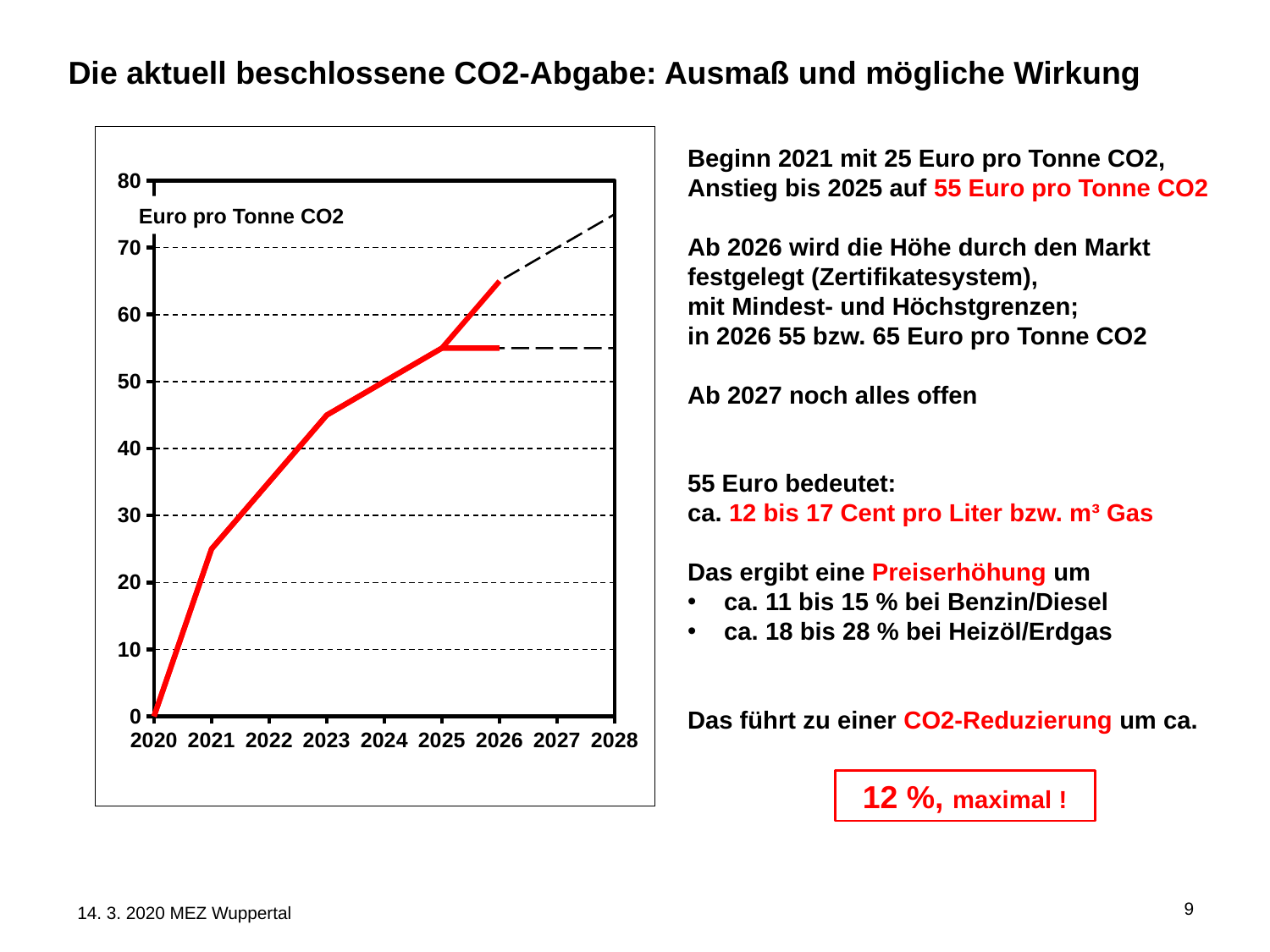

Die aktuell beschlossene CO2-Abgabe: Ausmaß und mögliche Wirkung

### Chart

| Category |  |  |  |  |
|---|---|---|---|---|
| 2020 | 0.0 | 0.0 | 0.0 | 0.0 |
| 2021 | 25.0 | 25.0 | 25.0 | 25.0 |
| 2022 | 35.0 | 35.0 | 35.0 | 35.0 |
| 2023 | 45.0 | 45.0 | 45.0 | 45.0 |
| 2024 | 50.0 | 50.0 | 50.0 | 50.0 |
| 2025 | 55.0 | 55.0 | 55.0 | 55.0 |
| 2026 | 55.0 | 55.0 | 65.0 | 65.0 |
| 2027 | 55.0 | None | 70.0 | None |
| 2028 | 55.0 | None | 75.0 | None |
Beginn 2021 mit 25 Euro pro Tonne CO2,
Anstieg bis 2025 auf 55 Euro pro Tonne CO2

Ab 2026 wird die Höhe durch den Markt festgelegt (Zertifikatesystem),
mit Mindest- und Höchstgrenzen;
in 2026 55 bzw. 65 Euro pro Tonne CO2

Ab 2027 noch alles offen

55 Euro bedeutet:
ca. 12 bis 17 Cent pro Liter bzw. m³ Gas

Das ergibt eine Preiserhöhung um
    ca. 11 bis 15 % bei Benzin/Diesel
    ca. 18 bis 28 % bei Heizöl/Erdgas

Das führt zu einer CO2-Reduzierung um ca.

Euro pro Tonne CO2
12 %, maximal !
9
14. 3. 2020 MEZ Wuppertal